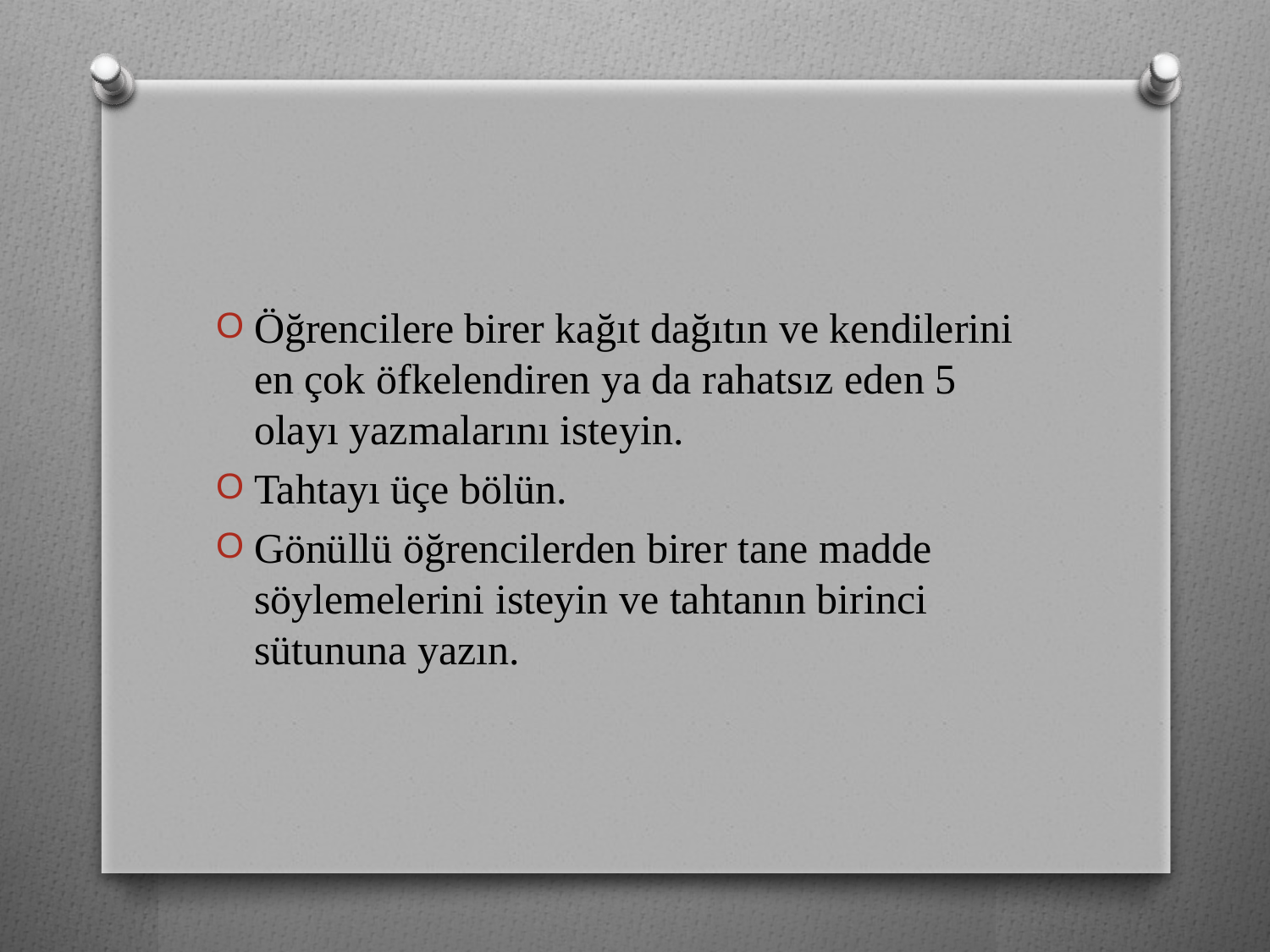

Öğrencilere birer kağıt dağıtın ve kendilerini en çok öfkelendiren ya da rahatsız eden 5 olayı yazmalarını isteyin.
Tahtayı üçe bölün.
Gönüllü öğrencilerden birer tane madde söylemelerini isteyin ve tahtanın birinci sütununa yazın.